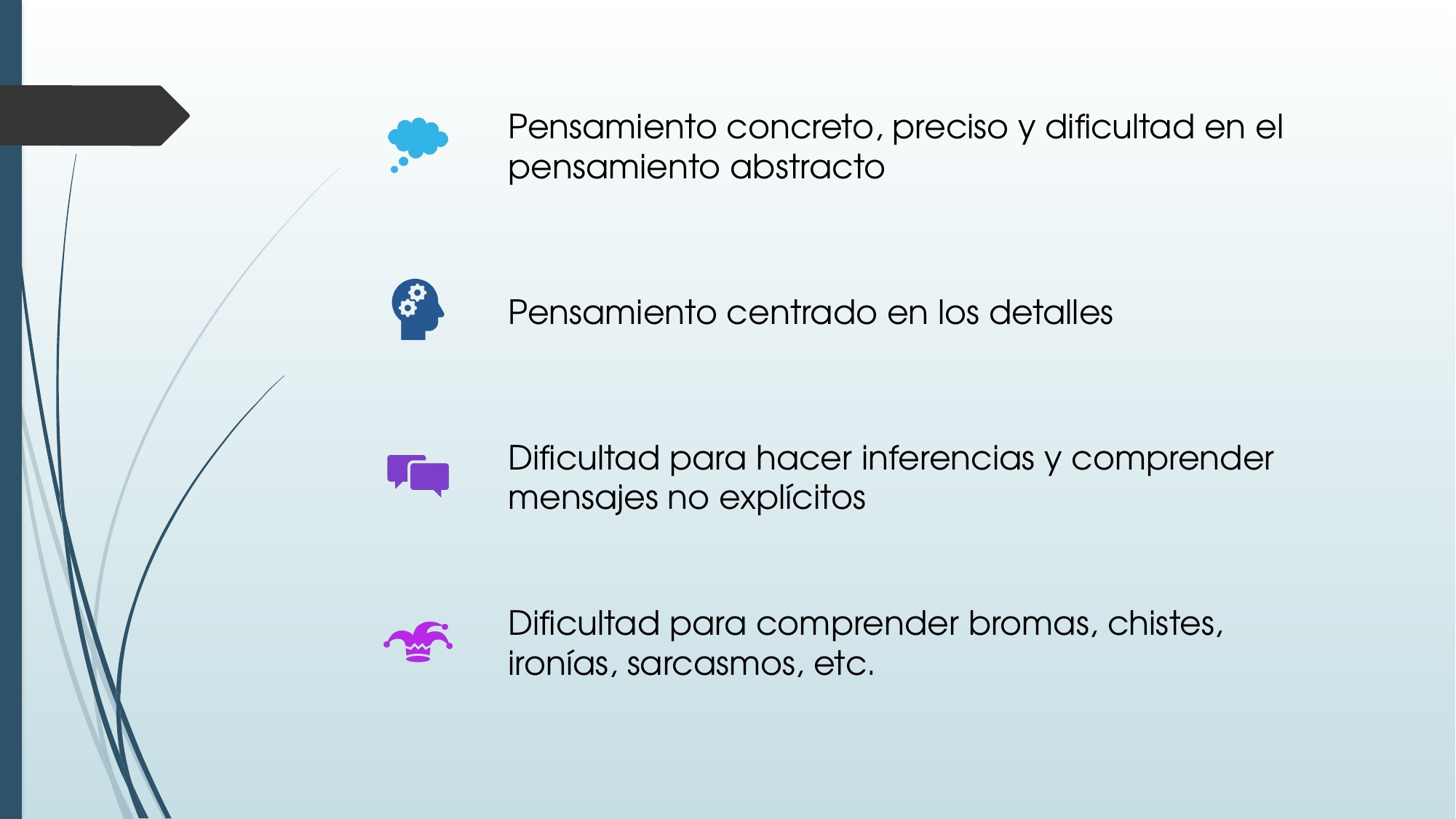

Pensamiento concreto, preciso y dificultad en el pensamiento abstracto
Pensamiento centrado en los detalles
Dificultad para hacer inferencias y comprender mensajes no explícitos
Dificultad para comprender bromas, chistes, ironías, sarcasmos, etc.